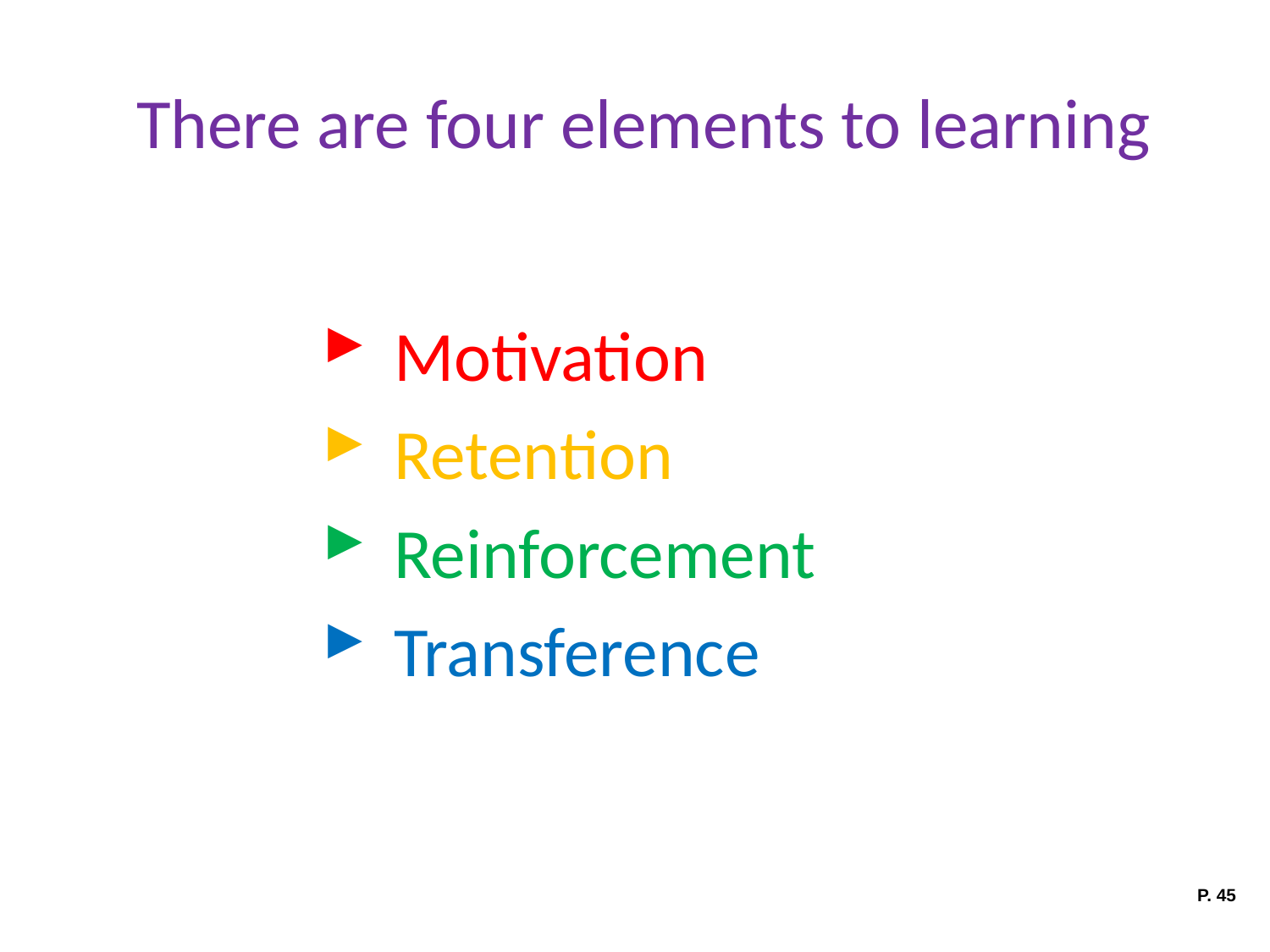

# There are four elements to learning

Motivation
Retention
Reinforcement
Transference
P. 45